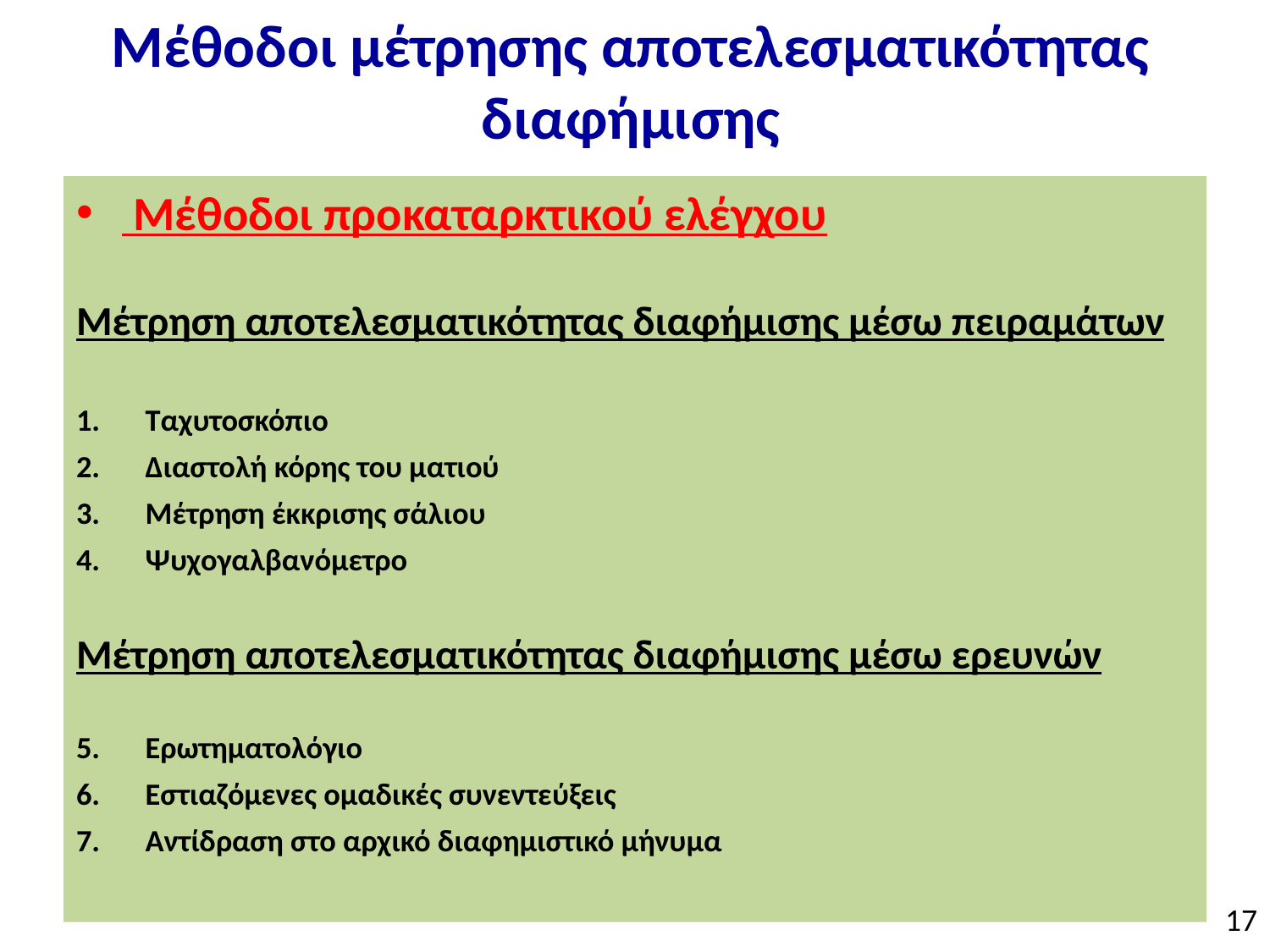

# Μέθοδοι μέτρησης αποτελεσματικότητας διαφήμισης
 Μέθοδοι προκαταρκτικού ελέγχου

Μέτρηση αποτελεσματικότητας διαφήμισης μέσω πειραμάτων

Ταχυτοσκόπιο
Διαστολή κόρης του ματιού
Μέτρηση έκκρισης σάλιου
Ψυχογαλβανόμετρο

Μέτρηση αποτελεσματικότητας διαφήμισης μέσω ερευνών

Ερωτηματολόγιο
Εστιαζόμενες ομαδικές συνεντεύξεις
Αντίδραση στο αρχικό διαφημιστικό μήνυμα

17